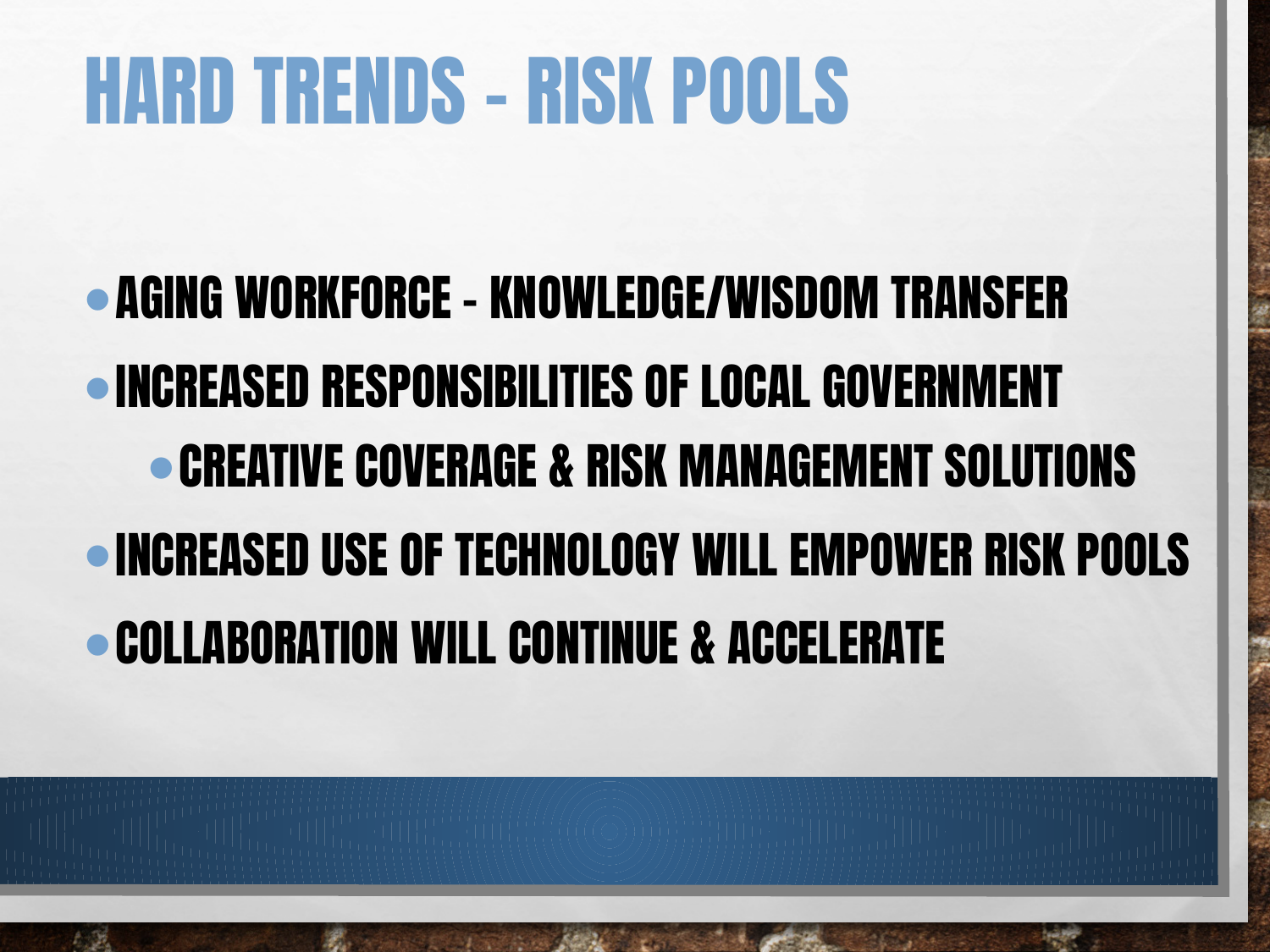

# Hard trends – risk pools
Aging workforce – knowledge/wisdom transfer
Increased responsibilities of local government
Creative coverage & risk management solutions
Increased use of technology will empower risk pools
Collaboration will continue & accelerate